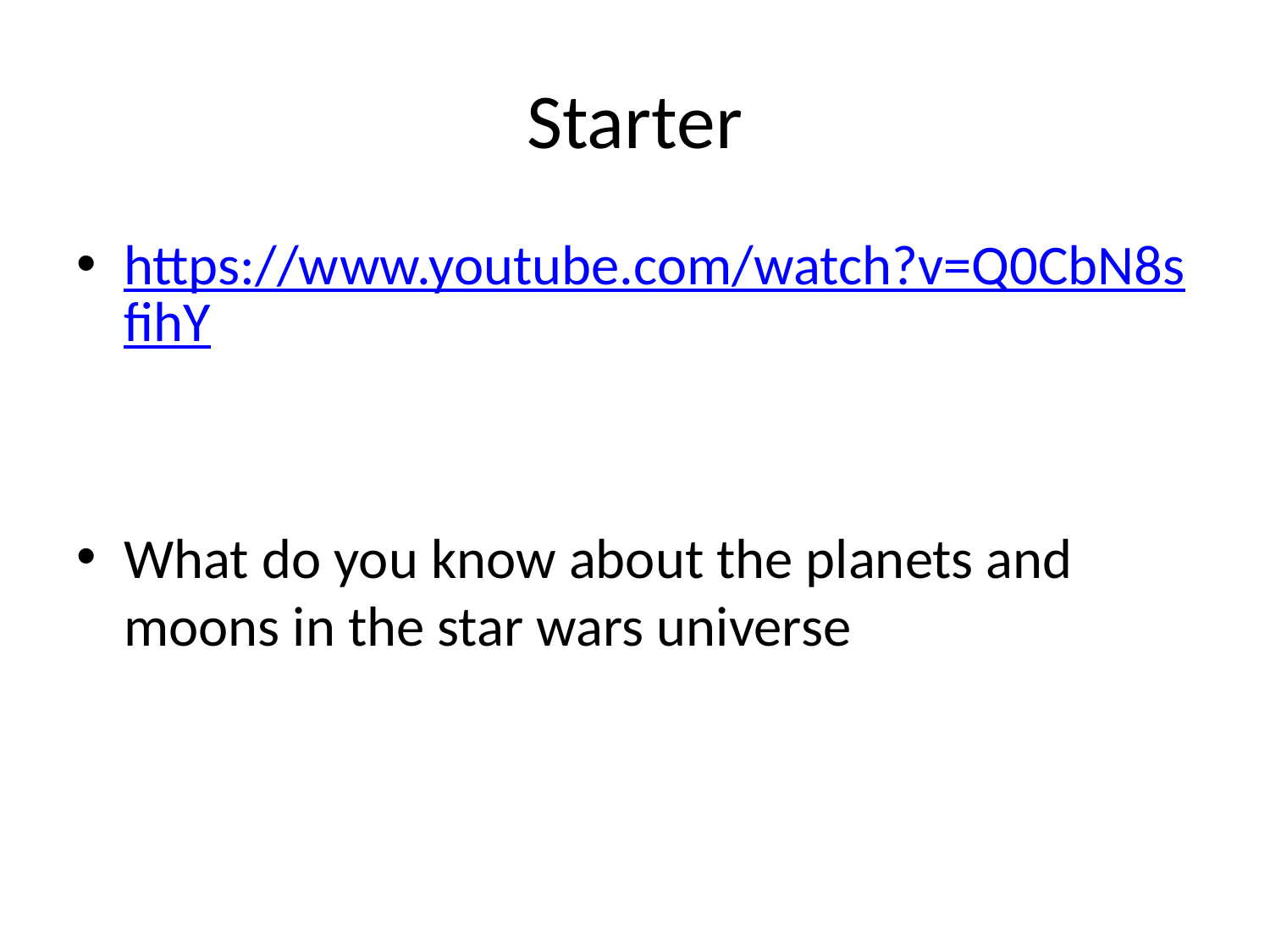

# Starter
https://www.youtube.com/watch?v=Q0CbN8sfihY

What do you know about the planets and moons in the star wars universe